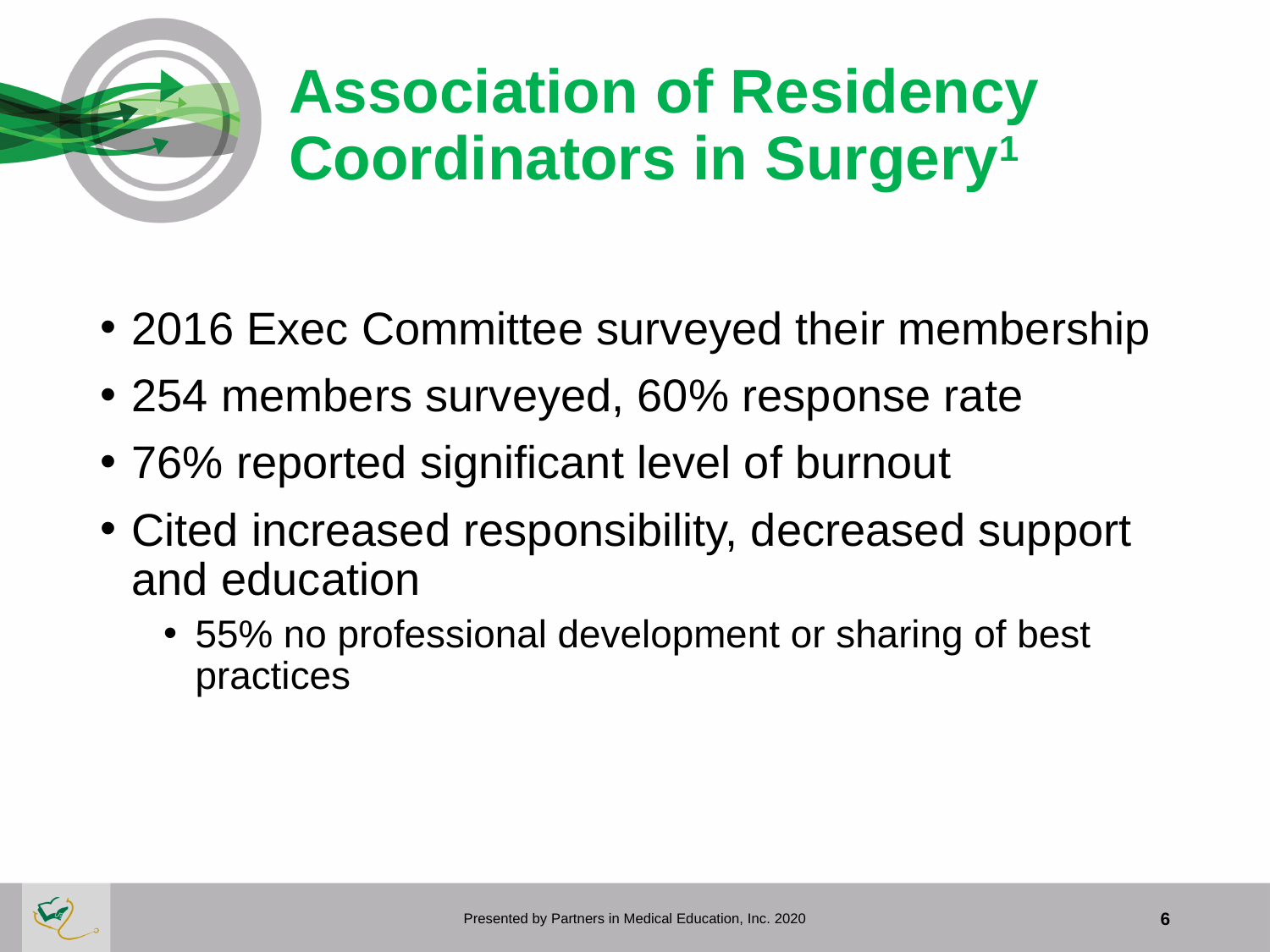

# Association of Residency Coordinators in Surgery1
2016 Exec Committee surveyed their membership
254 members surveyed, 60% response rate
76% reported significant level of burnout
Cited increased responsibility, decreased support and education
55% no professional development or sharing of best practices

Presented by Partners in Medical Education, Inc. 2020
6